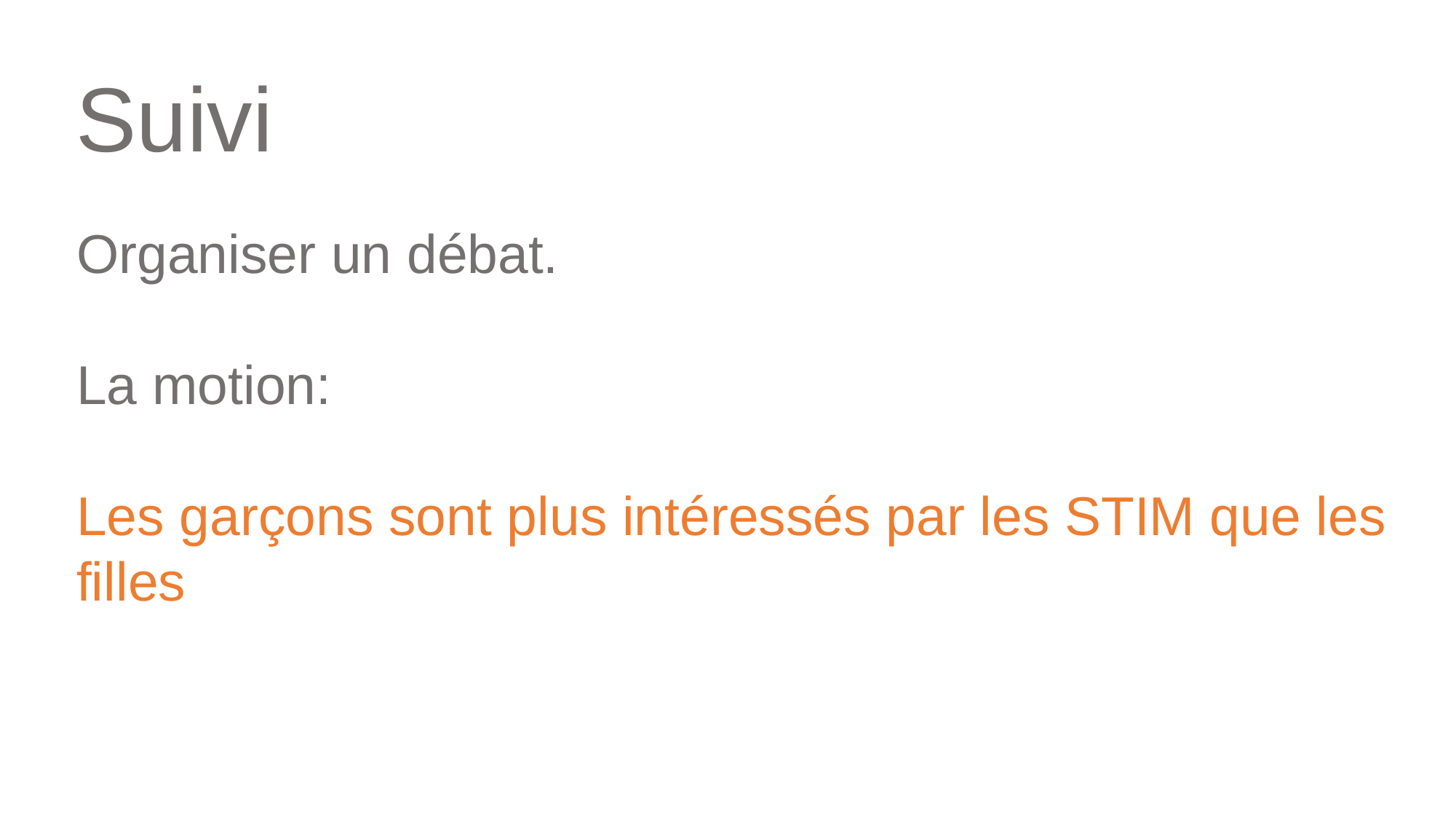

Suivi
Organiser un débat.

La motion:

Les garçons sont plus intéressés par les STIM que les filles